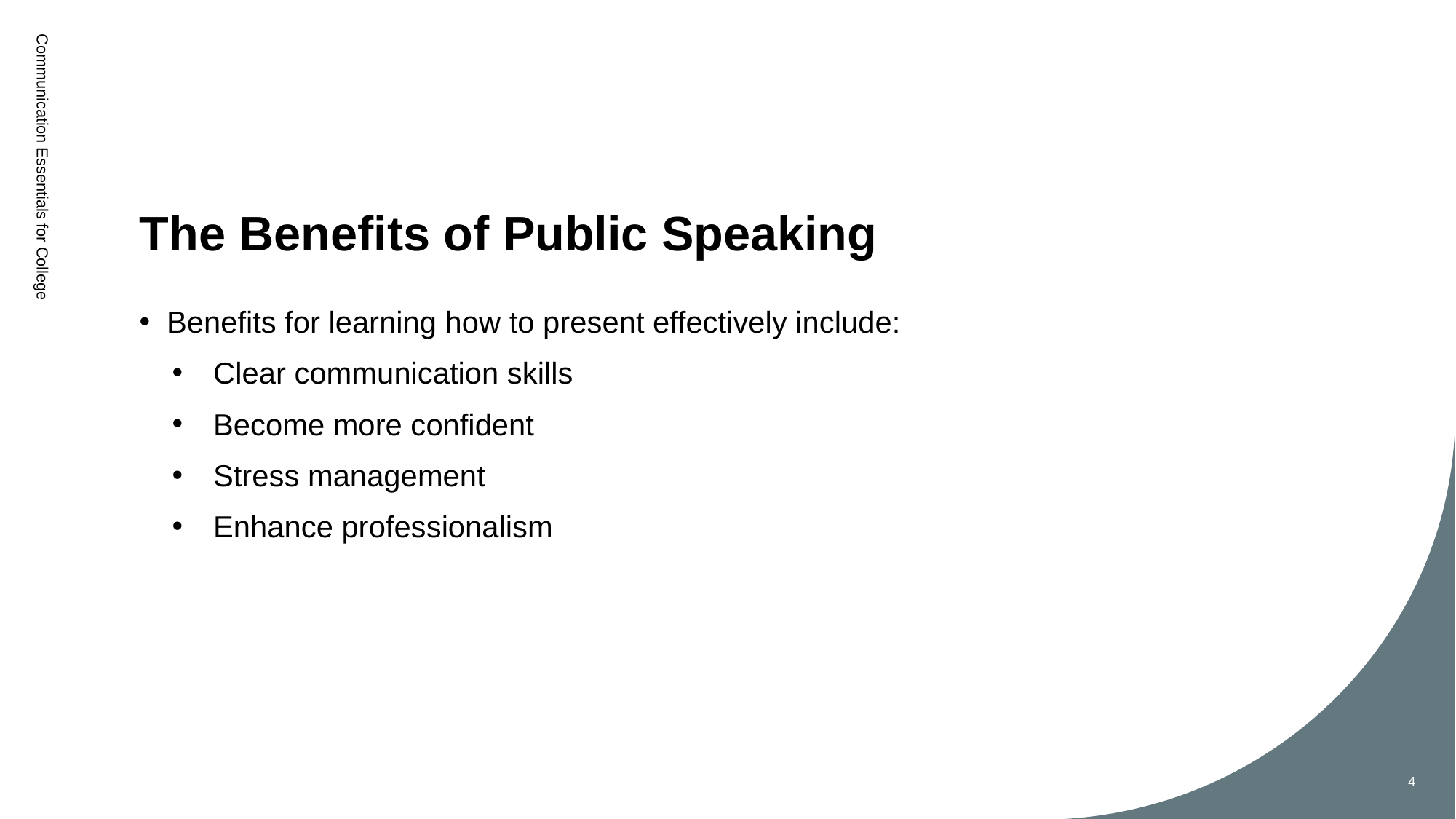

# The Benefits of Public Speaking
Communication Essentials for College
Benefits for learning how to present effectively include:
Clear communication skills
Become more confident
Stress management
Enhance professionalism

4